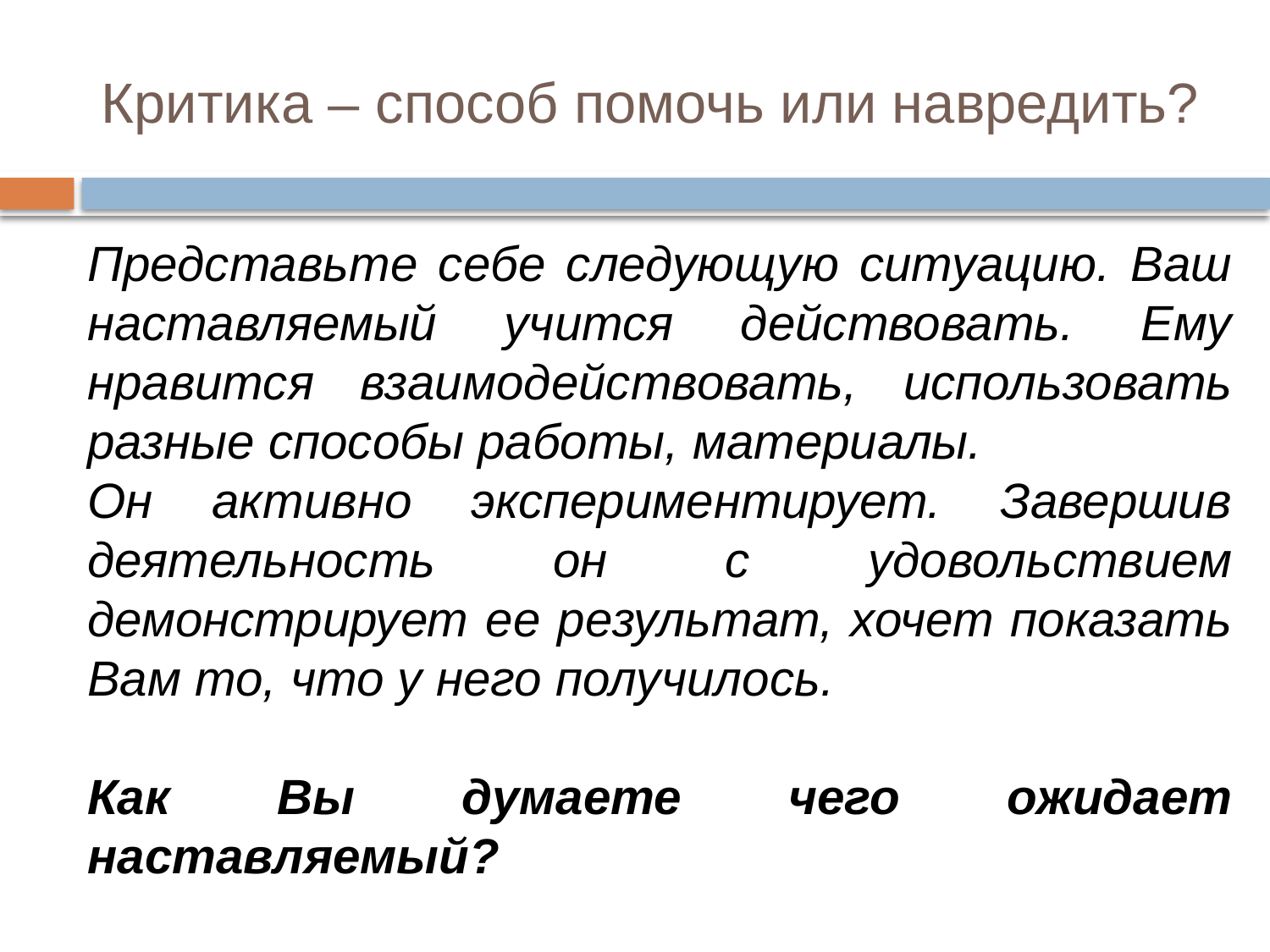

# Критика – способ помочь или навредить?
Представьте себе следующую ситуацию. Ваш наставляемый учится действовать. Ему нравится взаимодействовать, использовать разные способы работы, материалы.
Он активно экспериментирует. Завершив деятельность он с удовольствием демонстрирует ее результат, хочет показать Вам то, что у него получилось.

Как Вы думаете чего ожидает наставляемый?